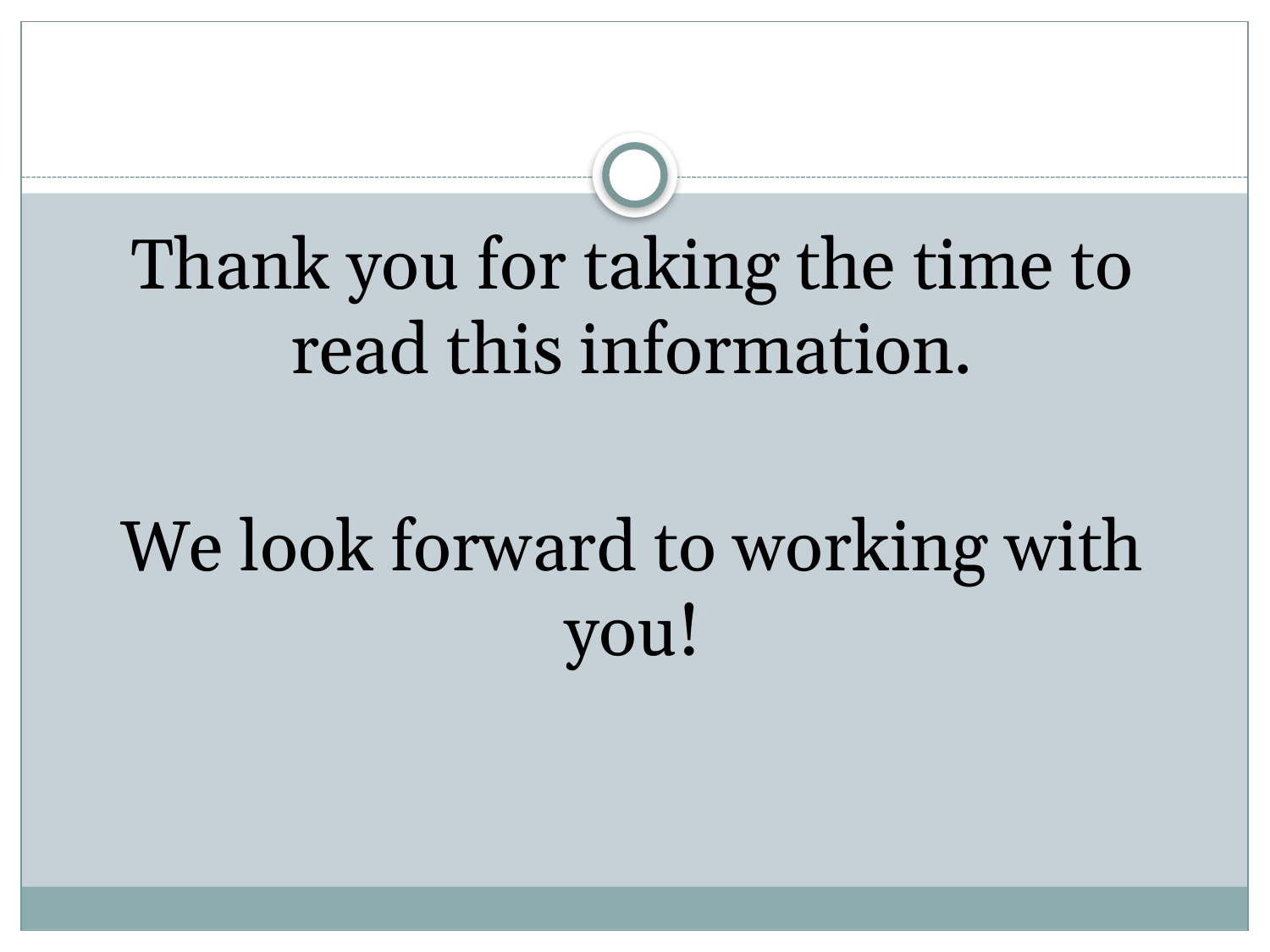

Thank you for taking the time to read this information.

We look forward to working with you!